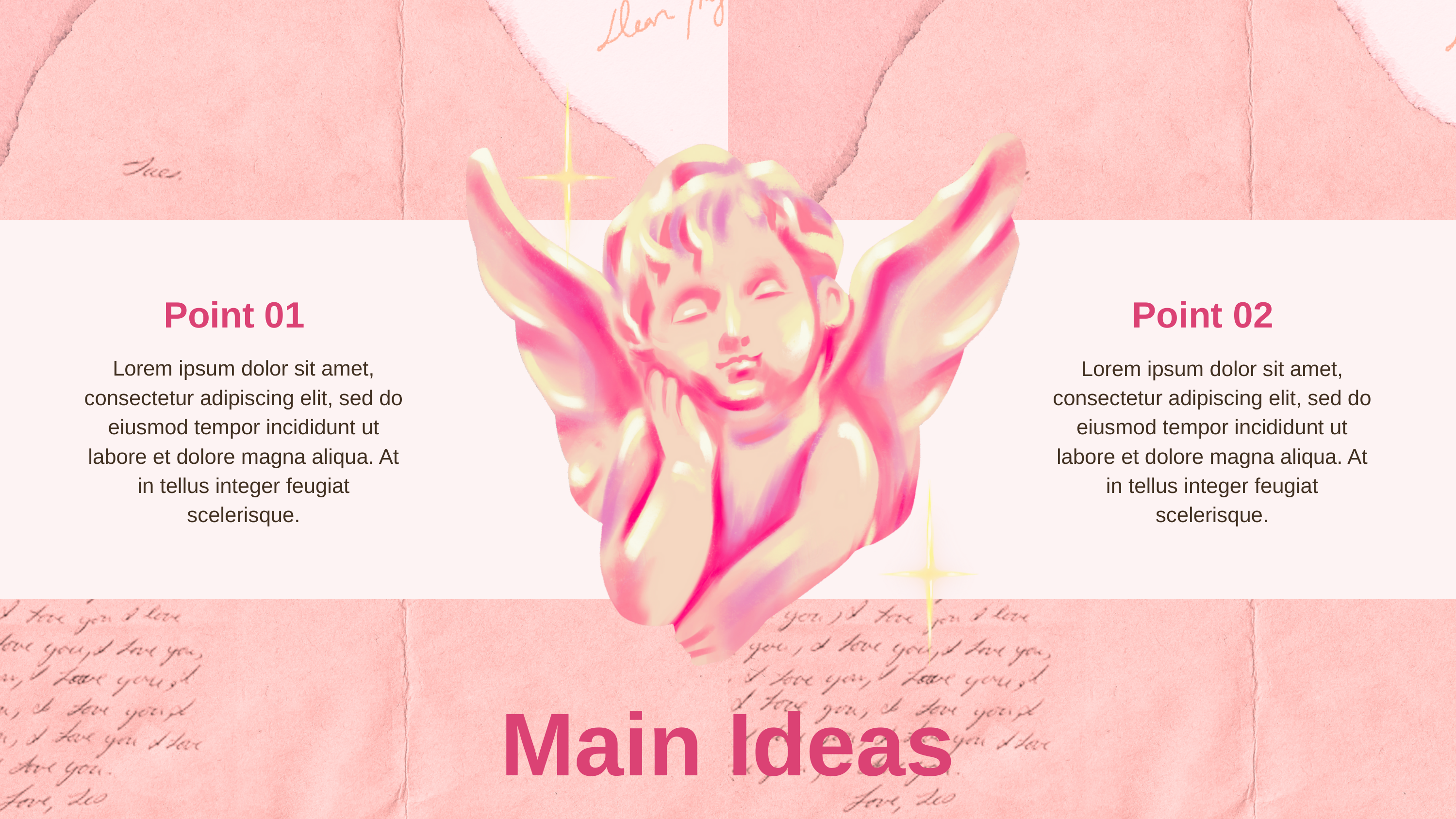

Point 01
Lorem ipsum dolor sit amet, consectetur adipiscing elit, sed do eiusmod tempor incididunt ut labore et dolore magna aliqua. At in tellus integer feugiat scelerisque.
Point 02
Lorem ipsum dolor sit amet, consectetur adipiscing elit, sed do eiusmod tempor incididunt ut labore et dolore magna aliqua. At in tellus integer feugiat scelerisque.

Main Ideas